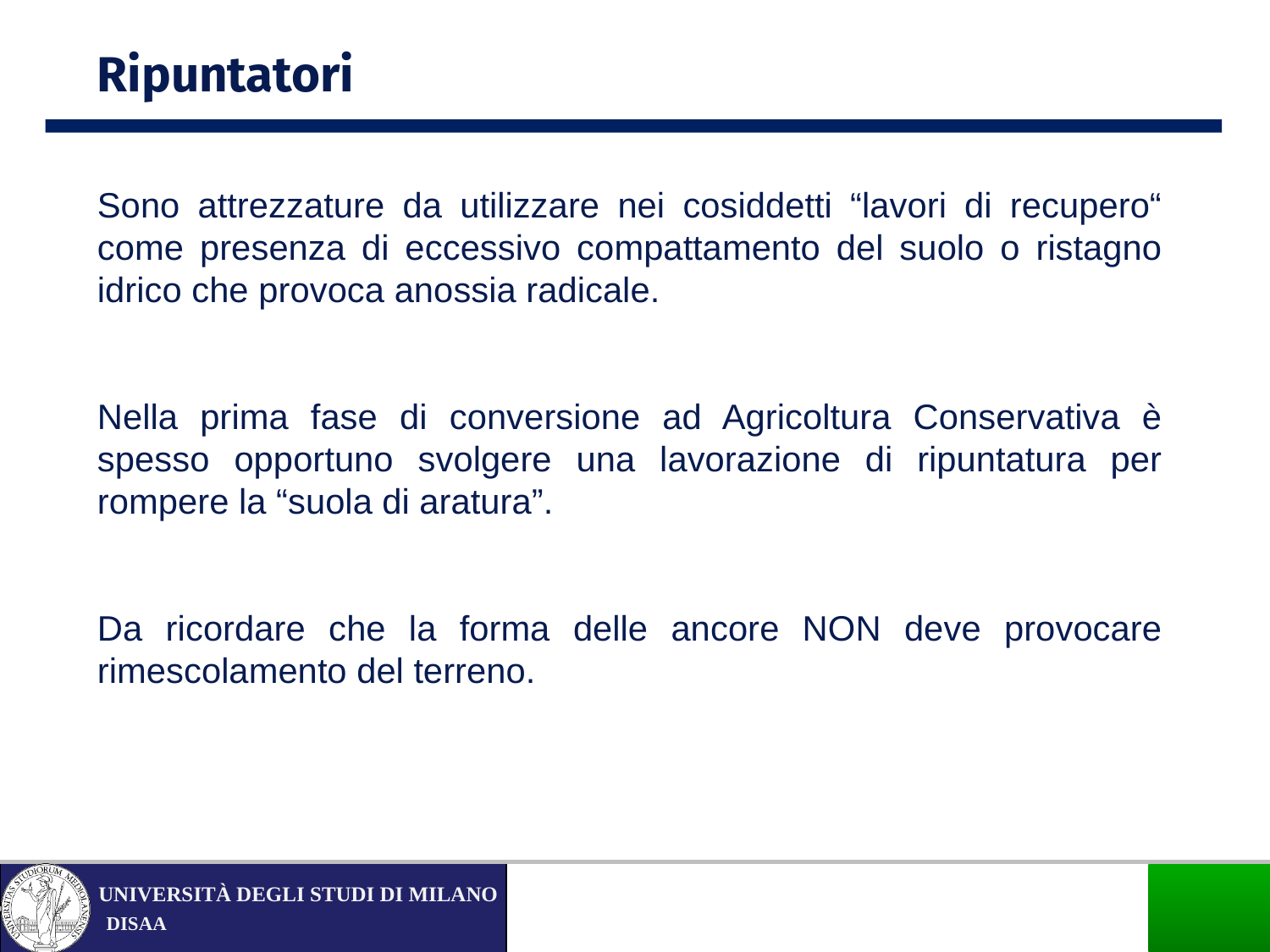

Ripuntatori
Sono attrezzature da utilizzare nei cosiddetti “lavori di recupero“ come presenza di eccessivo compattamento del suolo o ristagno idrico che provoca anossia radicale.

Nella prima fase di conversione ad Agricoltura Conservativa è spesso opportuno svolgere una lavorazione di ripuntatura per rompere la “suola di aratura”.

Da ricordare che la forma delle ancore NON deve provocare rimescolamento del terreno.